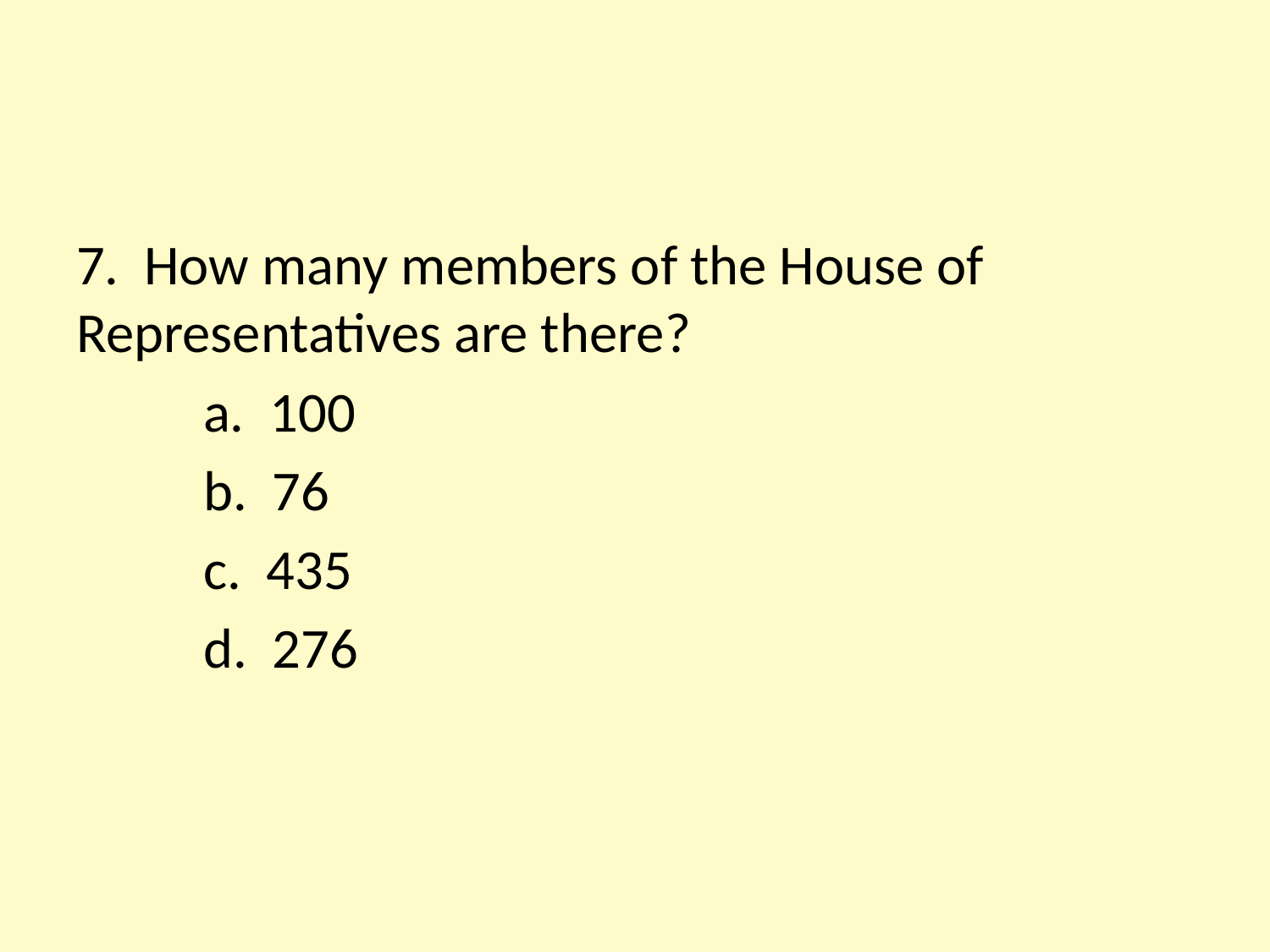

#
7.  How many members of the House of Representatives are there?
	a.  100
	b.  76
	c.  435
	d.  276